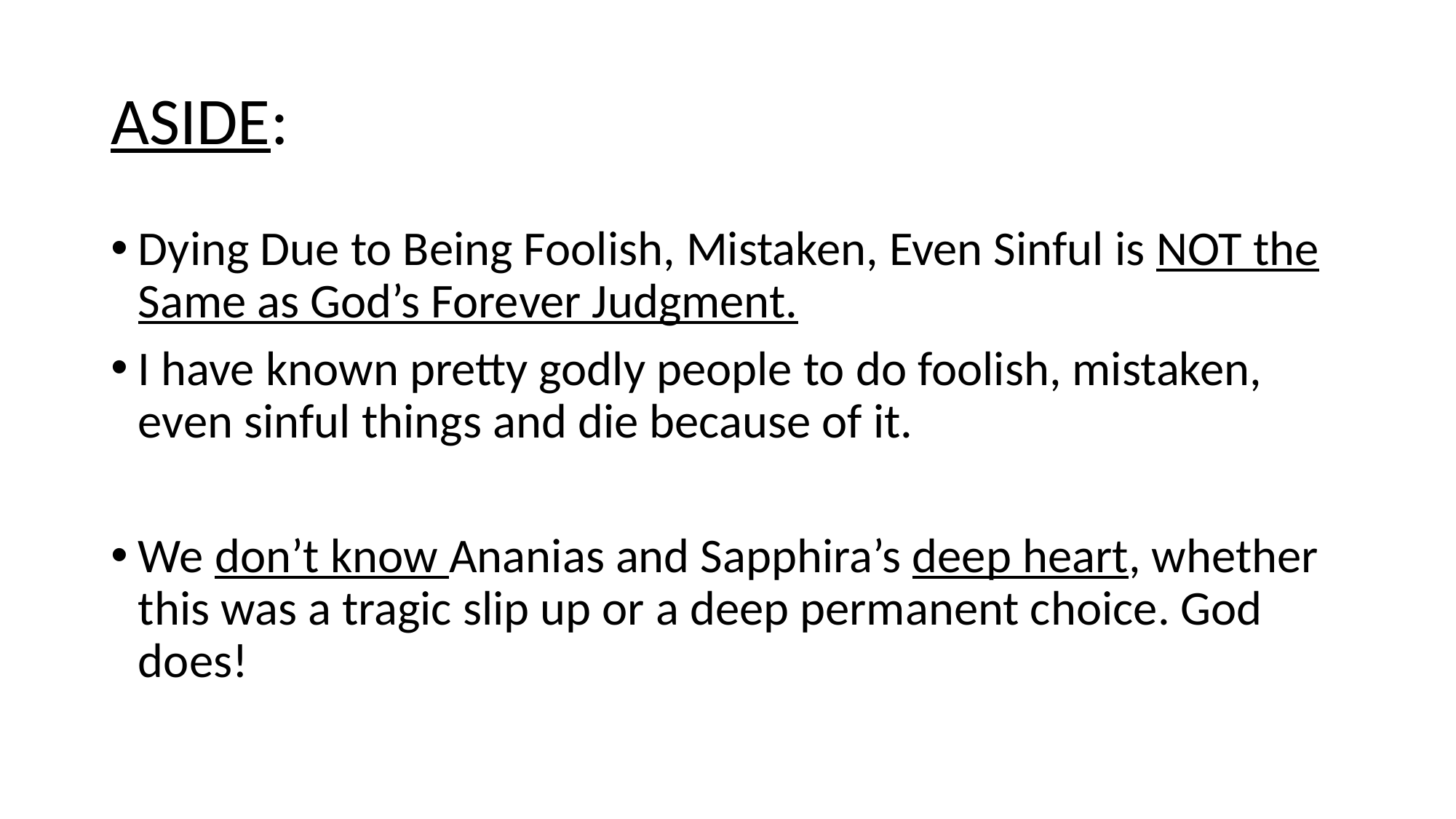

# ASIDE:
Dying Due to Being Foolish, Mistaken, Even Sinful is NOT the Same as God’s Forever Judgment.
I have known pretty godly people to do foolish, mistaken, even sinful things and die because of it.

We don’t know Ananias and Sapphira’s deep heart, whether this was a tragic slip up or a deep permanent choice. God does!